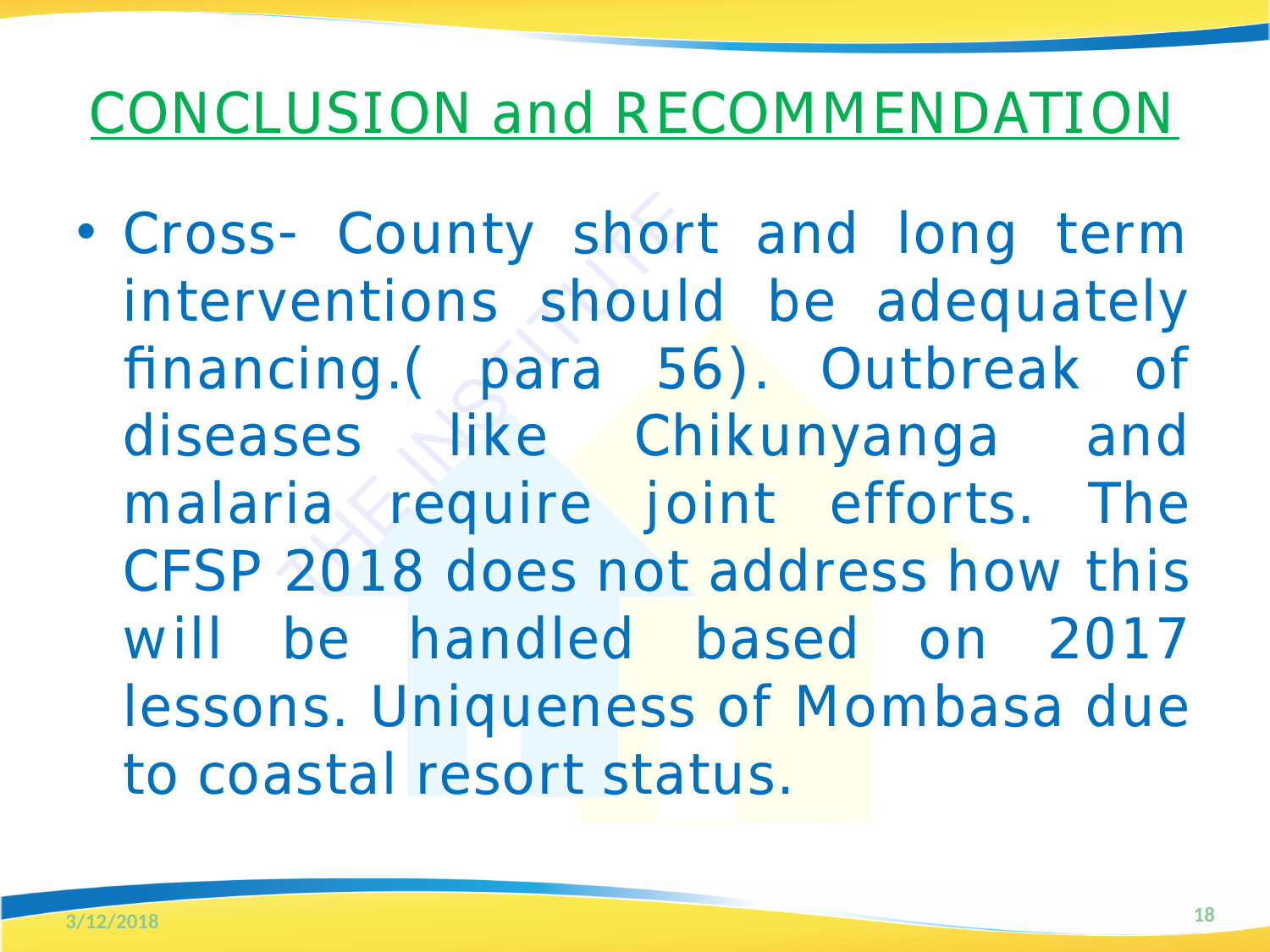

# CONCLUSION and RECOMMENDATION
Cross- County short and long term interventions should be adequately financing.( para 56). Outbreak of diseases like Chikunyanga and malaria require joint efforts. The CFSP 2018 does not address how this will be handled based on 2017 lessons. Uniqueness of Mombasa due to coastal resort status.

18
3/12/2018